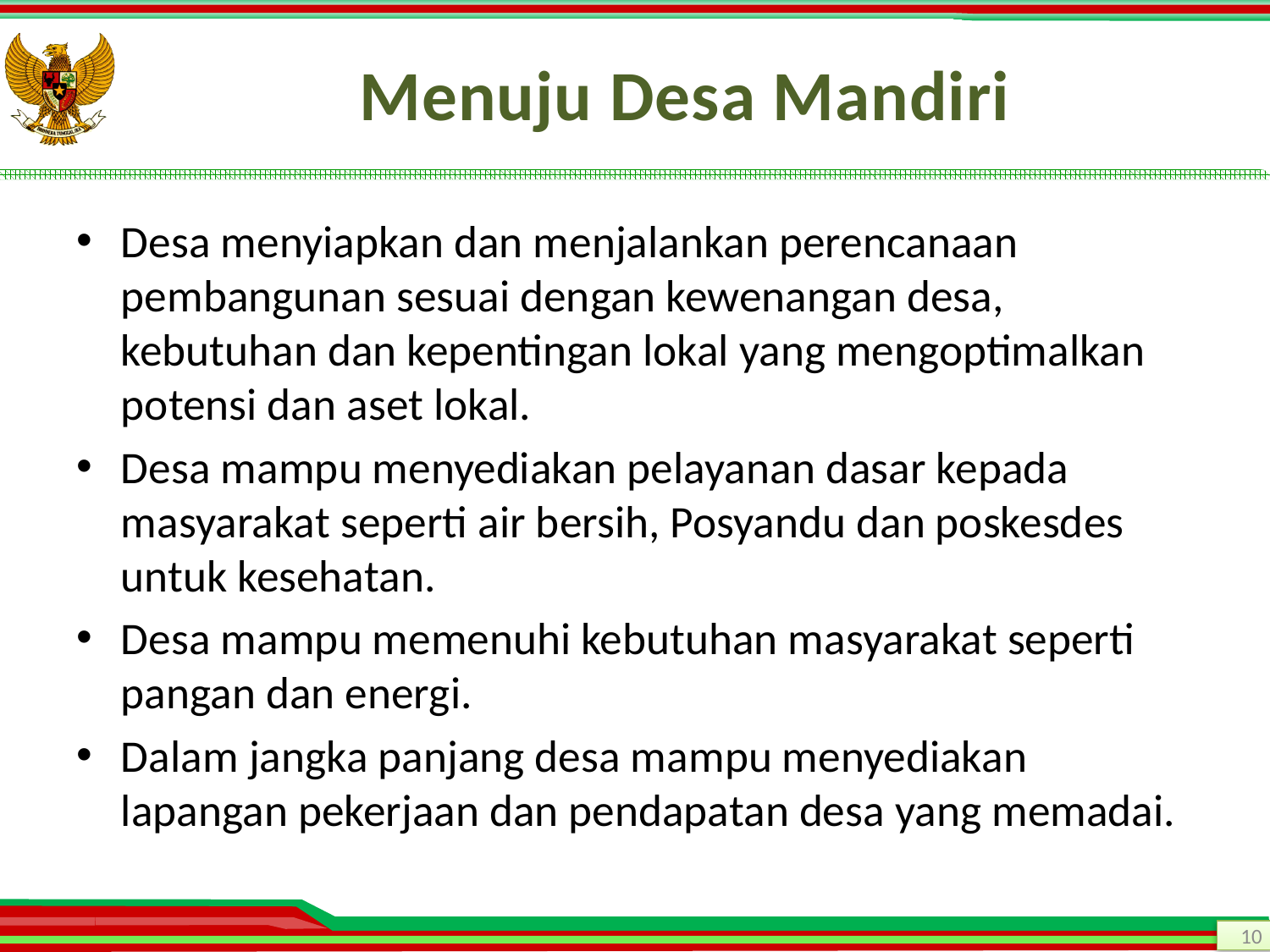

# Menuju Desa Mandiri
Desa menyiapkan dan menjalankan perencanaan pembangunan sesuai dengan kewenangan desa, kebutuhan dan kepentingan lokal yang mengoptimalkan potensi dan aset lokal.
Desa mampu menyediakan pelayanan dasar kepada masyarakat seperti air bersih, Posyandu dan poskesdes untuk kesehatan.
Desa mampu memenuhi kebutuhan masyarakat seperti pangan dan energi.
Dalam jangka panjang desa mampu menyediakan lapangan pekerjaan dan pendapatan desa yang memadai.
10